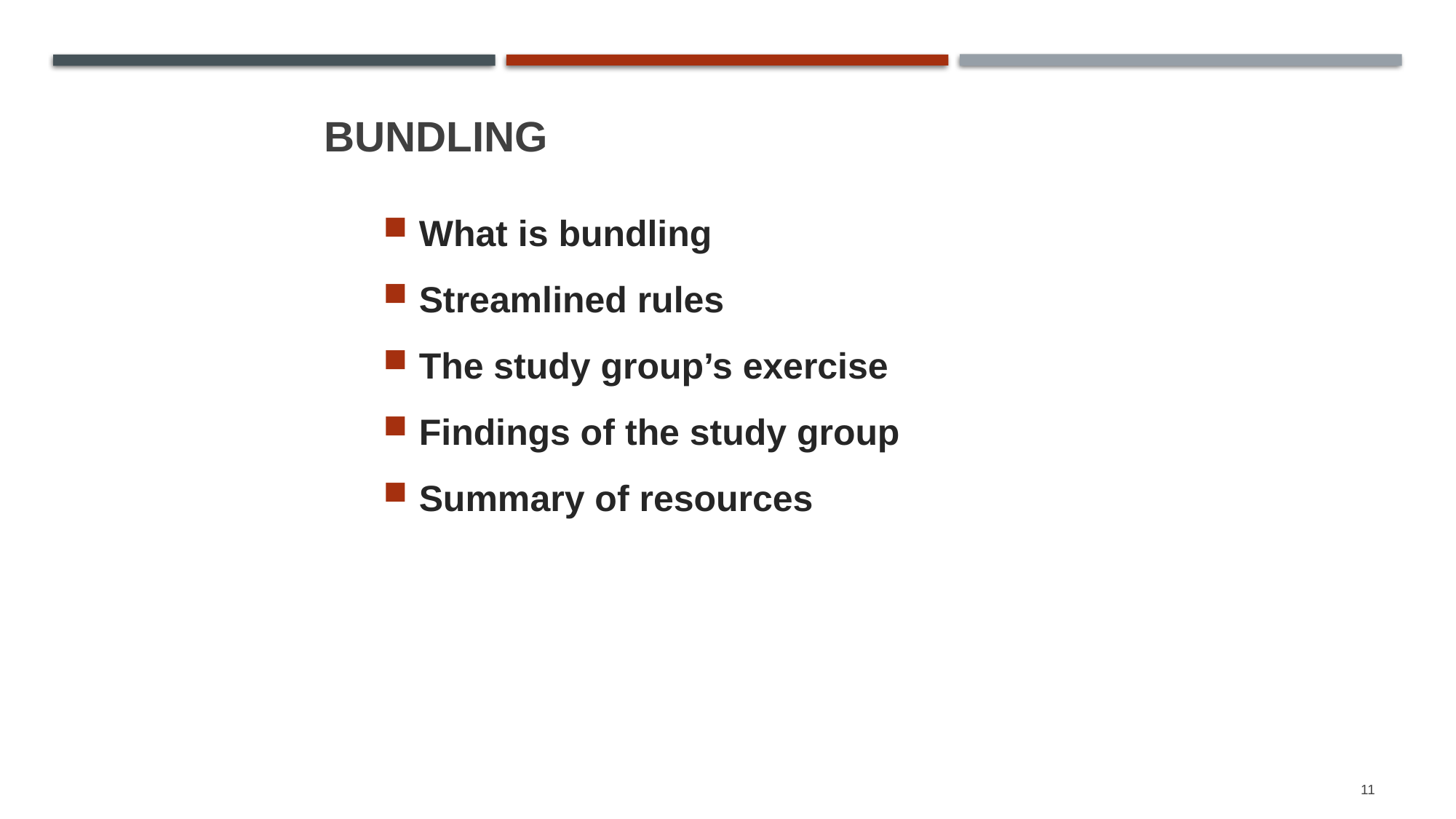

# Bundling
What is bundling
Streamlined rules
The study group’s exercise
Findings of the study group
Summary of resources

11